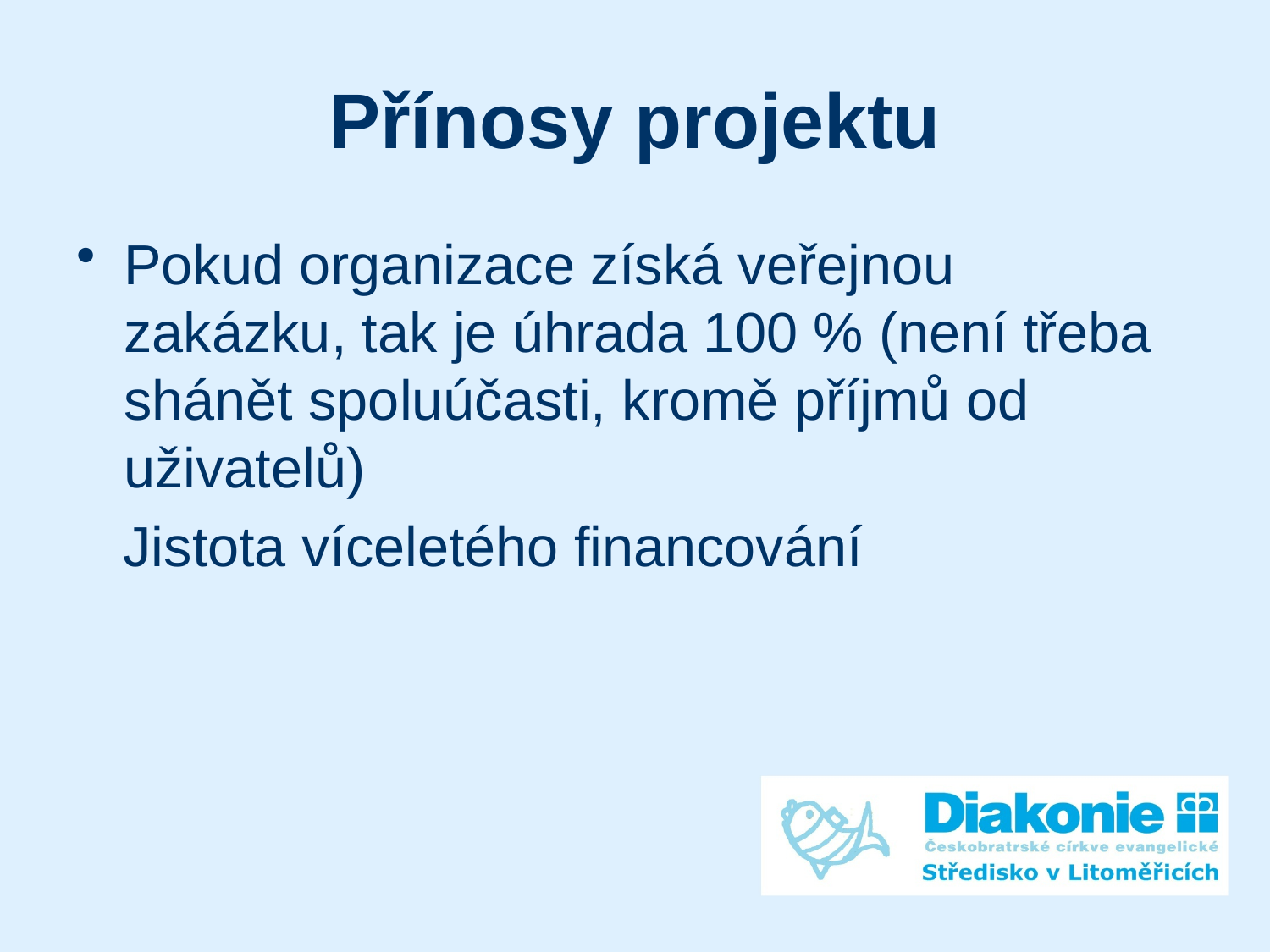

# Přínosy projektu
Pokud organizace získá veřejnou zakázku, tak je úhrada 100 % (není třeba shánět spoluúčasti, kromě příjmů od uživatelů)
   Jistota víceletého financování